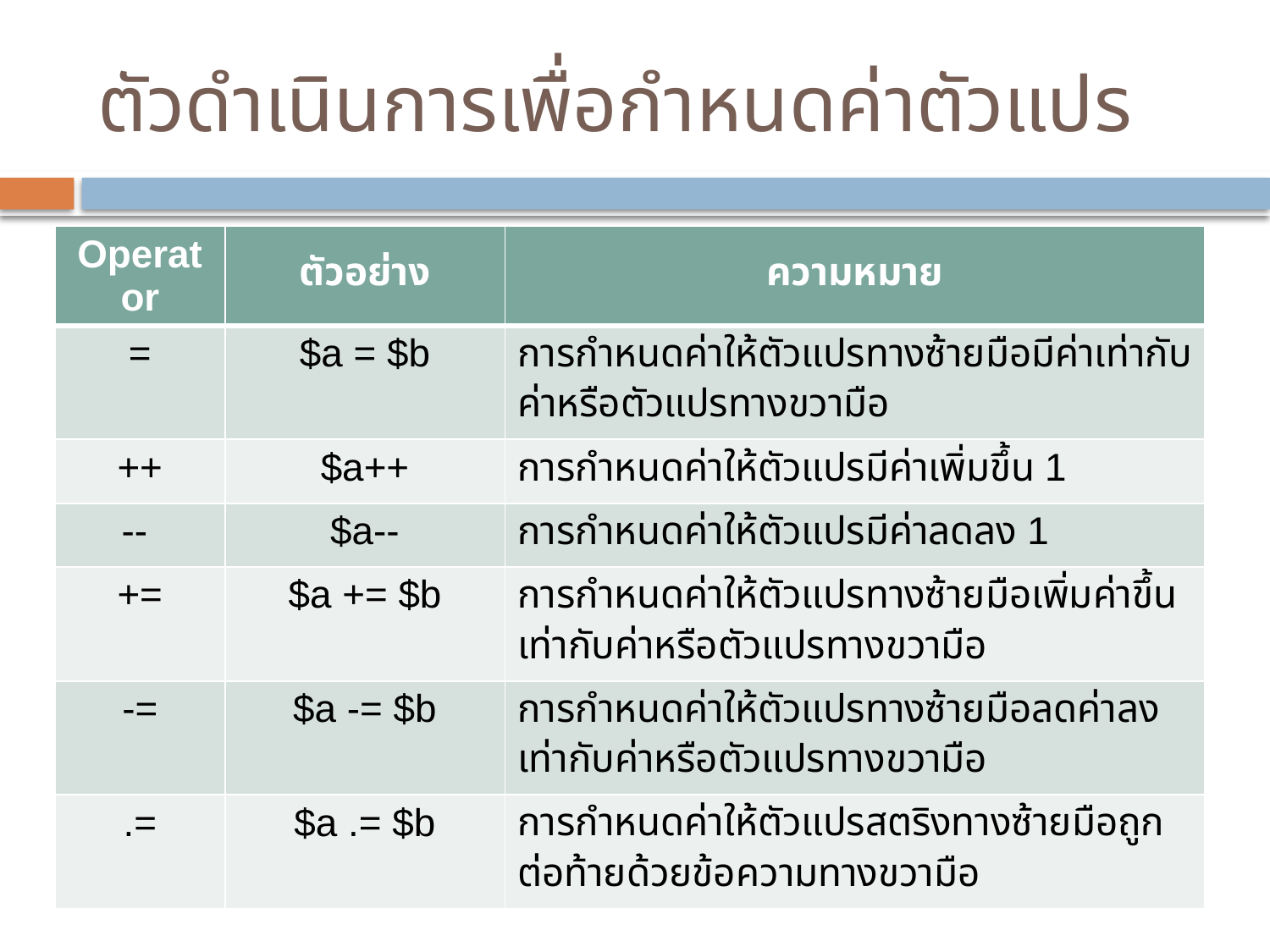

# ตัวดำเนินการเพื่อกำหนดค่าตัวแปร
| Operator | ตัวอย่าง | ความหมาย |
| --- | --- | --- |
| = | $a = $b | การกำหนดค่าให้ตัวแปรทางซ้ายมือมีค่าเท่ากับค่าหรือตัวแปรทางขวามือ |
| ++ | $a++ | การกำหนดค่าให้ตัวแปรมีค่าเพิ่มขึ้น 1 |
| -- | $a-- | การกำหนดค่าให้ตัวแปรมีค่าลดลง 1 |
| += | $a += $b | การกำหนดค่าให้ตัวแปรทางซ้ายมือเพิ่มค่าขึ้นเท่ากับค่าหรือตัวแปรทางขวามือ |
| -= | $a -= $b | การกำหนดค่าให้ตัวแปรทางซ้ายมือลดค่าลงเท่ากับค่าหรือตัวแปรทางขวามือ |
| .= | $a .= $b | การกำหนดค่าให้ตัวแปรสตริงทางซ้ายมือถูกต่อท้ายด้วยข้อความทางขวามือ |